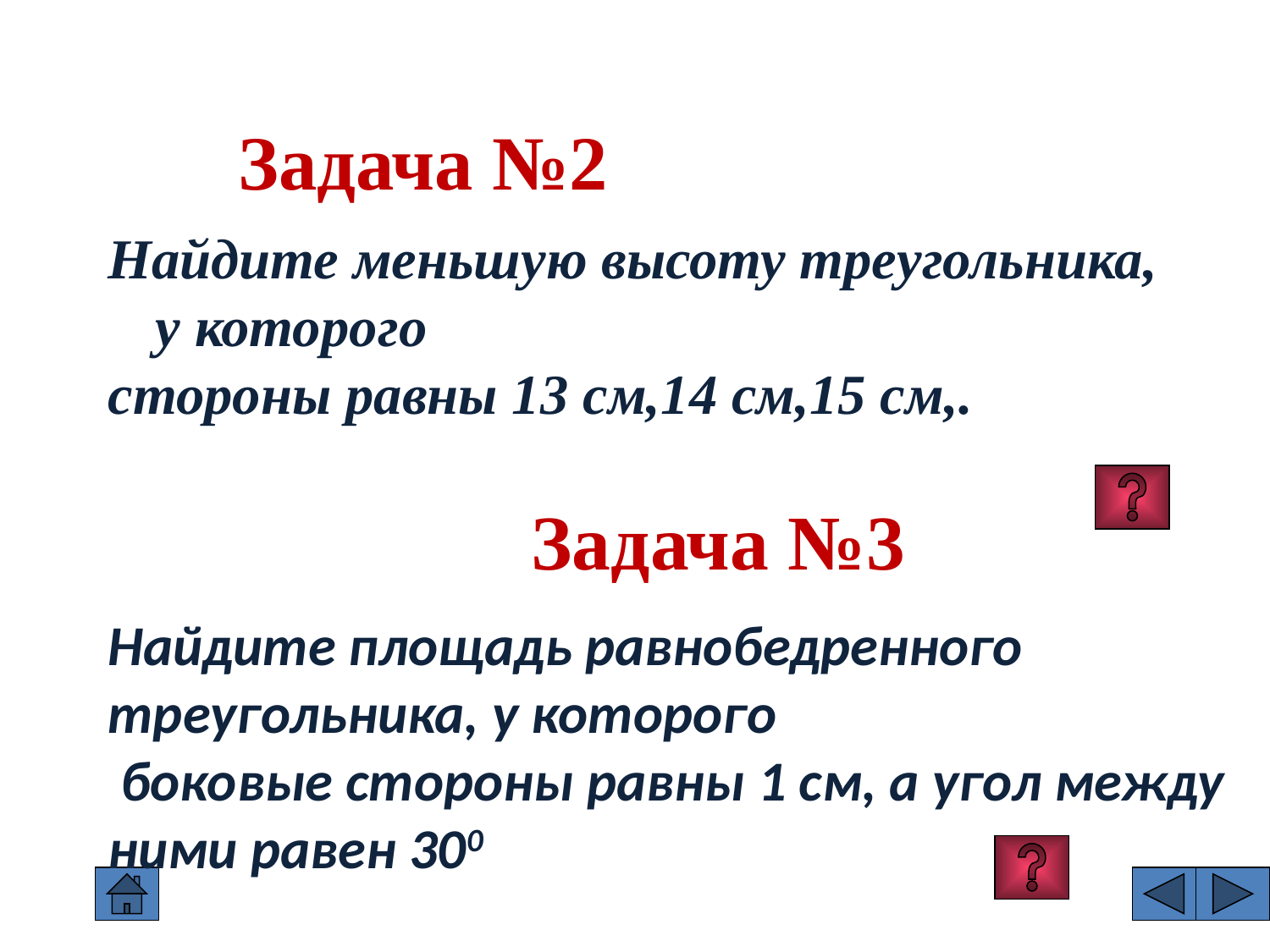

# Задача №2
Найдите меньшую высоту треугольника, у которого
стороны равны 13 см,14 см,15 см,.

Задача №3
Найдите площадь равнобедренного треугольника, у которого
 боковые стороны равны 1 см, а угол между ними равен 300